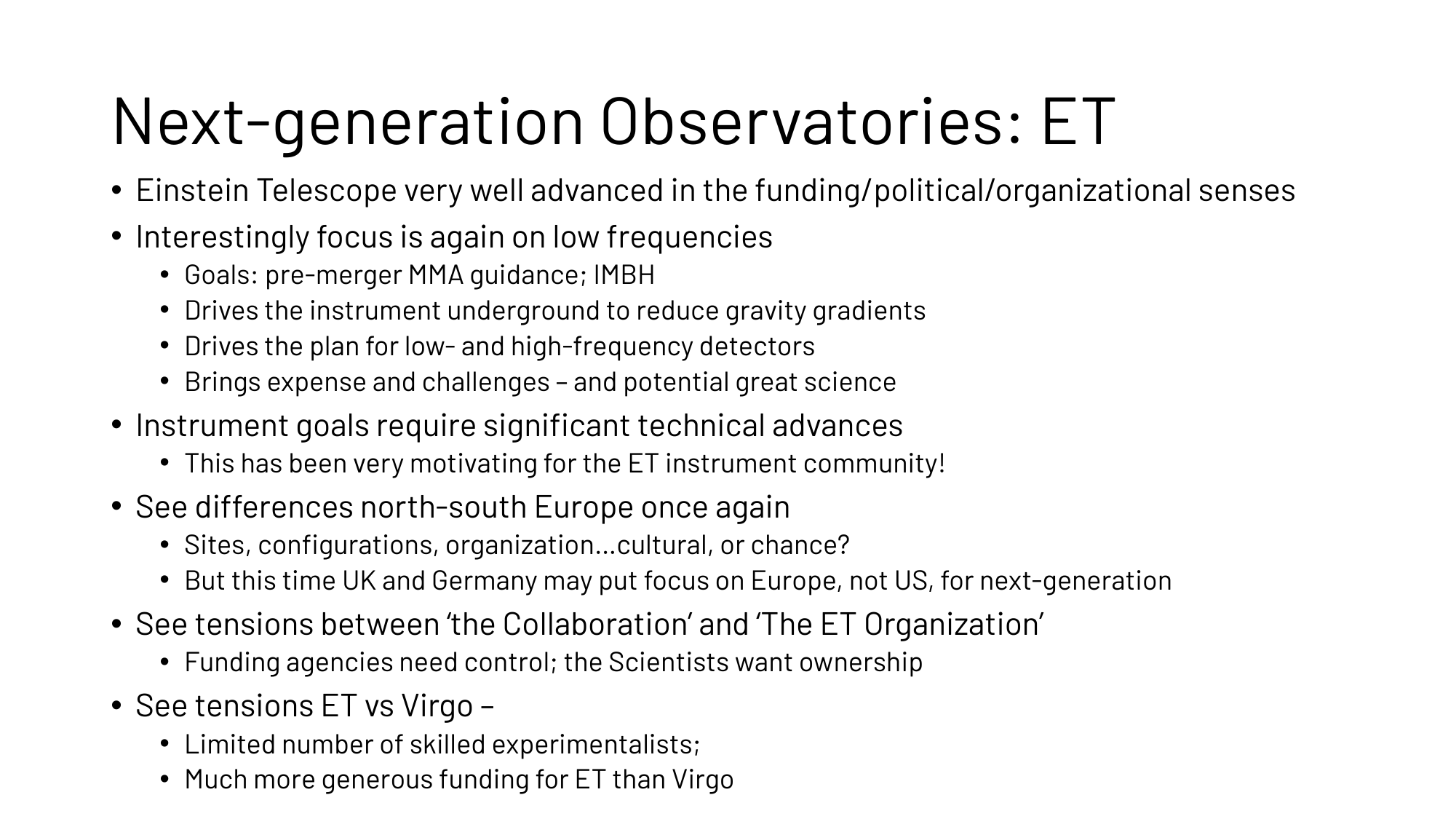

# Next-generation Observatories: ET
Einstein Telescope very well advanced in the funding/political/organizational senses
Interestingly focus is again on low frequencies
Goals: pre-merger MMA guidance; IMBH
Drives the instrument underground to reduce gravity gradients
Drives the plan for low- and high-frequency detectors
Brings expense and challenges – and potential great science
Instrument goals require significant technical advances
This has been very motivating for the ET instrument community!
See differences north-south Europe once again
Sites, configurations, organization…cultural, or chance?
But this time UK and Germany may put focus on Europe, not US, for next-generation
See tensions between ‘the Collaboration’ and ‘The ET Organization’
Funding agencies need control; the Scientists want ownership
See tensions ET vs Virgo –
Limited number of skilled experimentalists;
Much more generous funding for ET than Virgo